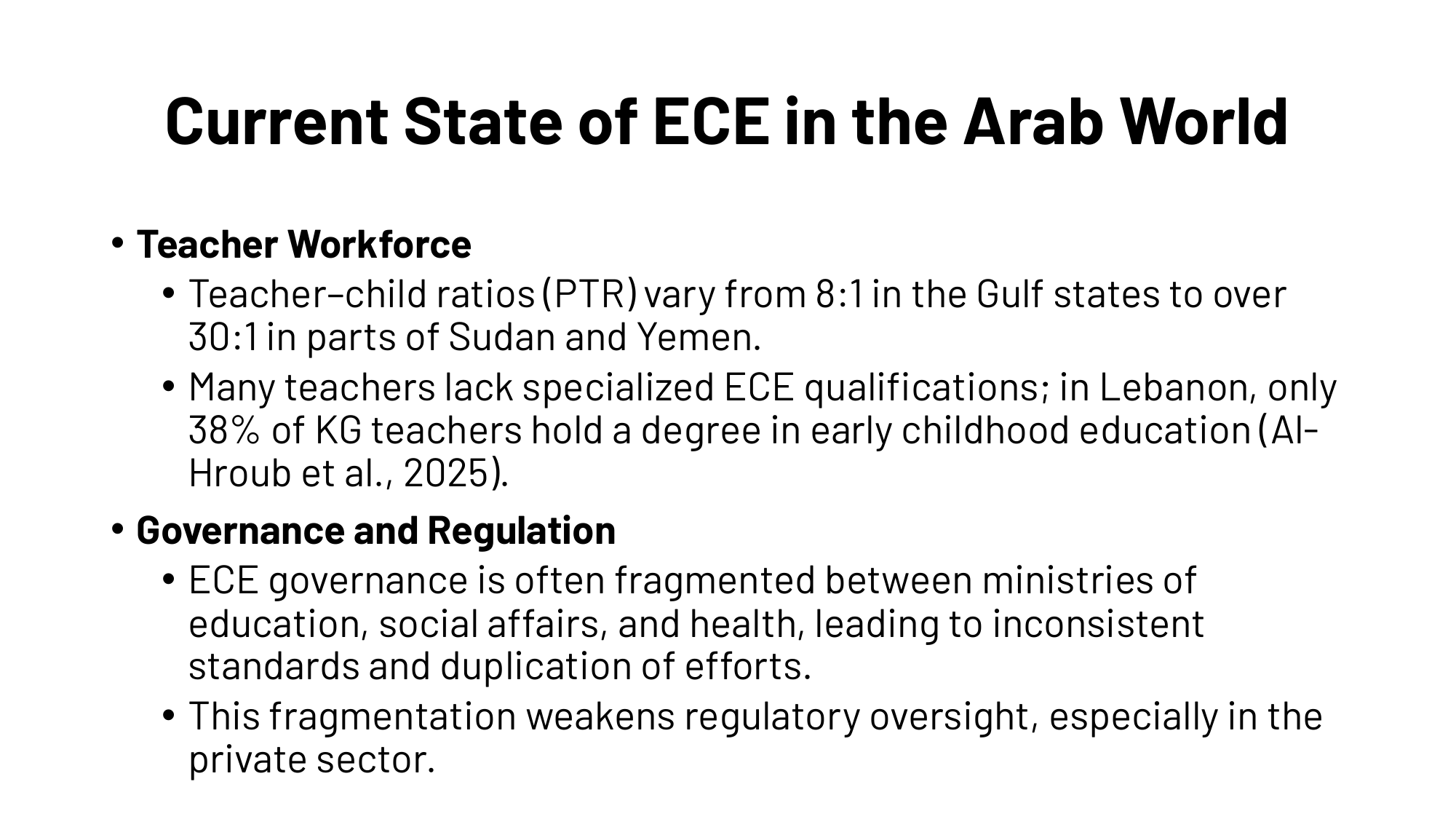

# Current State of ECE in the Arab World
Teacher Workforce
Teacher–child ratios (PTR) vary from 8:1 in the Gulf states to over 30:1 in parts of Sudan and Yemen.
Many teachers lack specialized ECE qualifications; in Lebanon, only 38% of KG teachers hold a degree in early childhood education (Al-Hroub et al., 2025).
Governance and Regulation
ECE governance is often fragmented between ministries of education, social affairs, and health, leading to inconsistent standards and duplication of efforts.
This fragmentation weakens regulatory oversight, especially in the private sector.